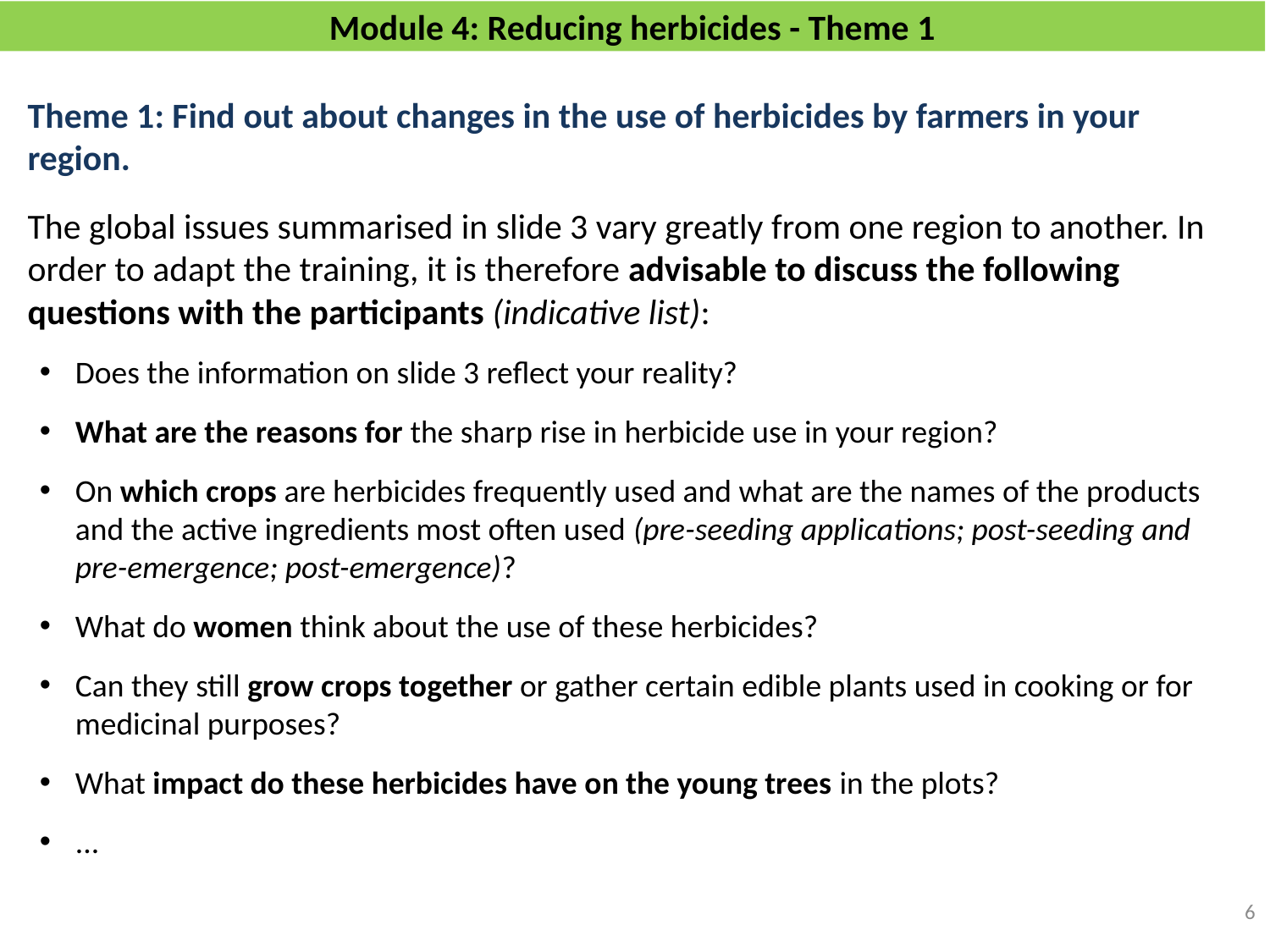

# Module 4: Reducing herbicides - Theme 1
Theme 1: Find out about changes in the use of herbicides by farmers in your region.

The global issues summarised in slide 3 vary greatly from one region to another. In order to adapt the training, it is therefore advisable to discuss the following questions with the participants (indicative list):
Does the information on slide 3 reflect your reality?
What are the reasons for the sharp rise in herbicide use in your region?
On which crops are herbicides frequently used and what are the names of the products and the active ingredients most often used (pre-seeding applications; post-seeding and pre-emergence; post-emergence)?
What do women think about the use of these herbicides?
Can they still grow crops together or gather certain edible plants used in cooking or for medicinal purposes?
What impact do these herbicides have on the young trees in the plots?
...
6